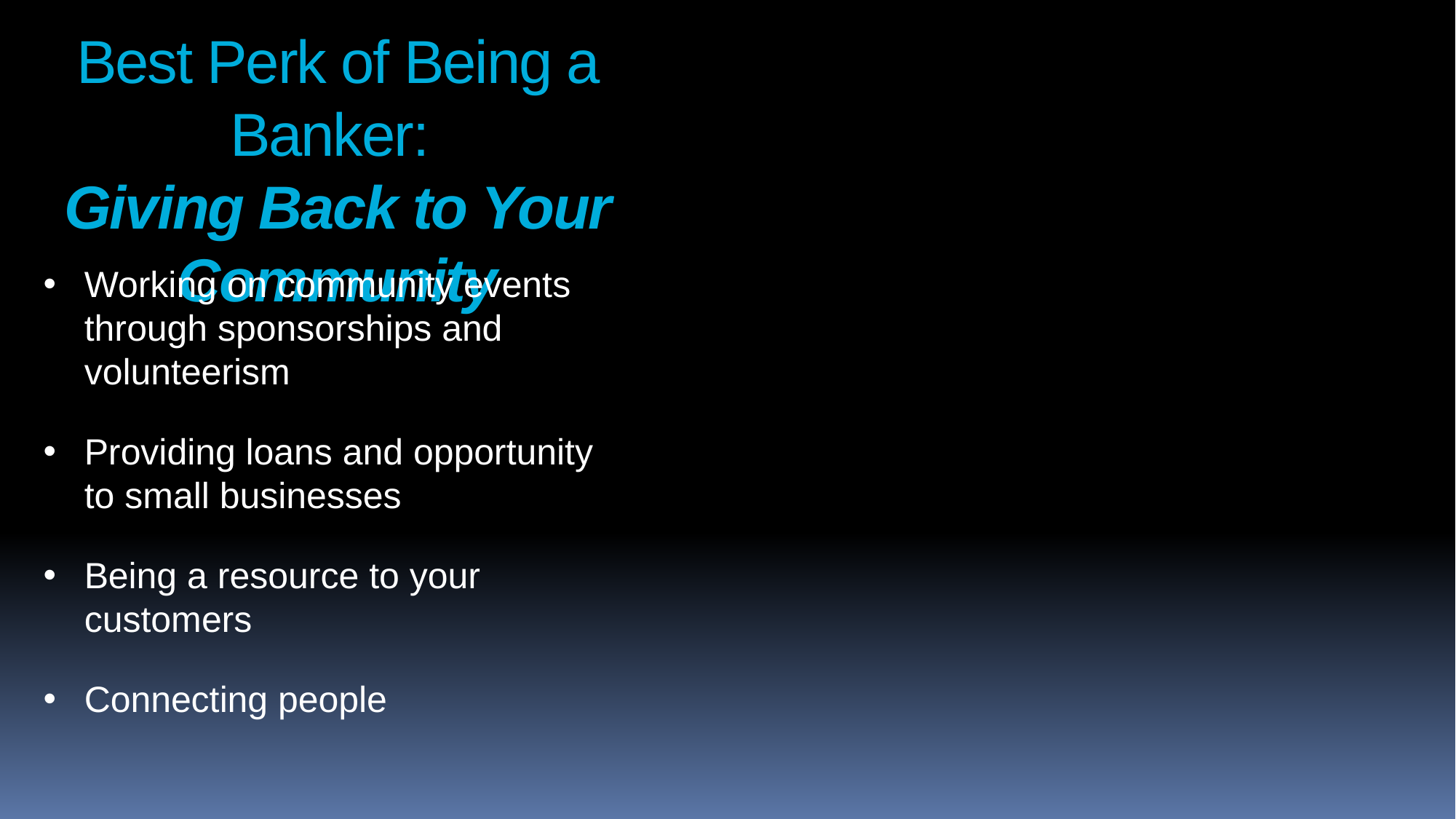

# Best Perk of Being a Banker: Giving Back to Your Community
Working on community events through sponsorships and volunteerism
Providing loans and opportunity to small businesses
Being a resource to your customers
Connecting people